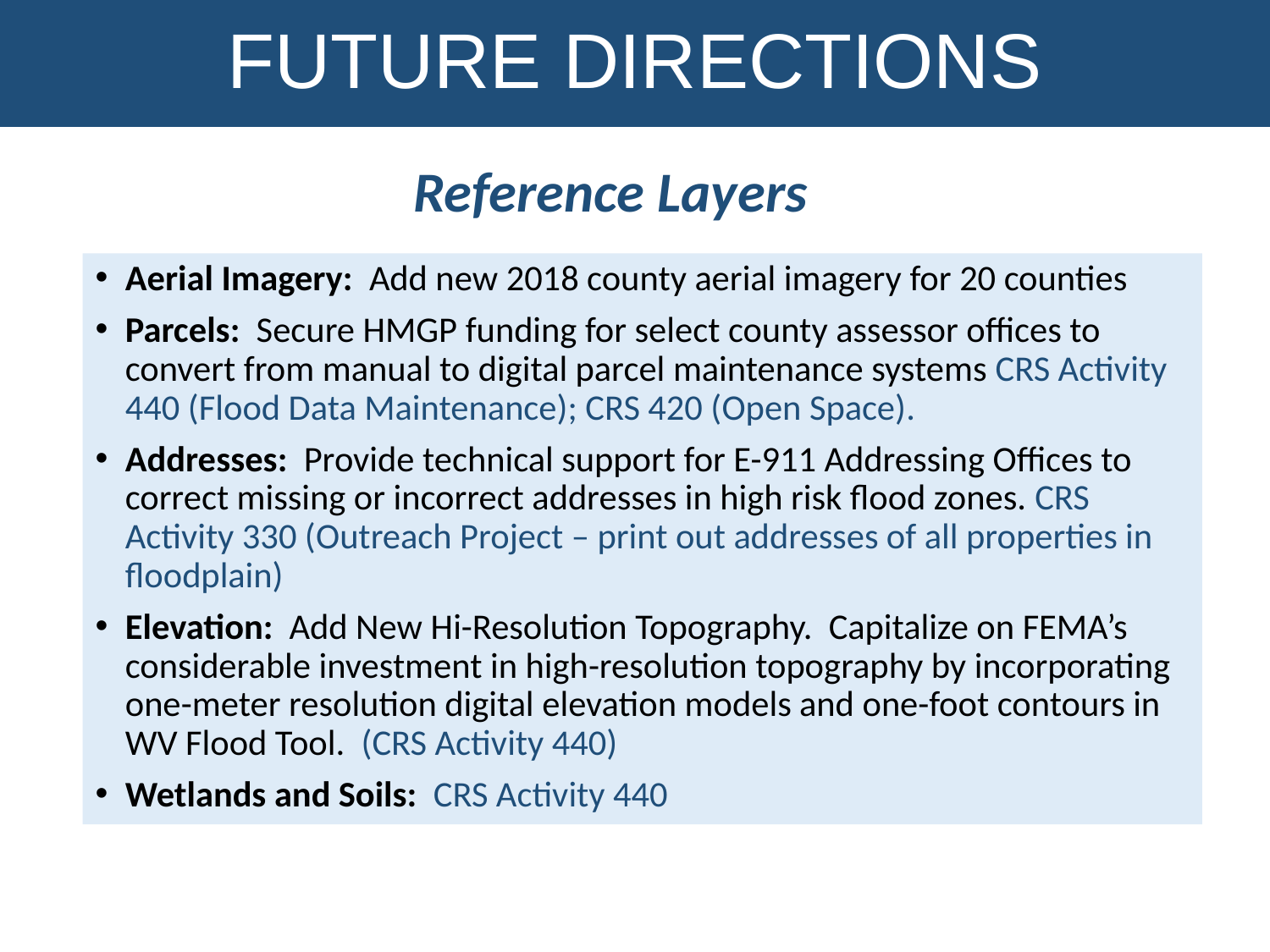

FUTURE DIRECTIONS
Reference Layers
Aerial Imagery:  Add new 2018 county aerial imagery for 20 counties
Parcels:  Secure HMGP funding for select county assessor offices to convert from manual to digital parcel maintenance systems CRS Activity 440 (Flood Data Maintenance); CRS 420 (Open Space).
Addresses:  Provide technical support for E-911 Addressing Offices to correct missing or incorrect addresses in high risk flood zones. CRS Activity 330 (Outreach Project – print out addresses of all properties in floodplain)
Elevation:  Add New Hi-Resolution Topography.  Capitalize on FEMA’s considerable investment in high-resolution topography by incorporating one-meter resolution digital elevation models and one-foot contours in WV Flood Tool.  (CRS Activity 440)
Wetlands and Soils:  CRS Activity 440